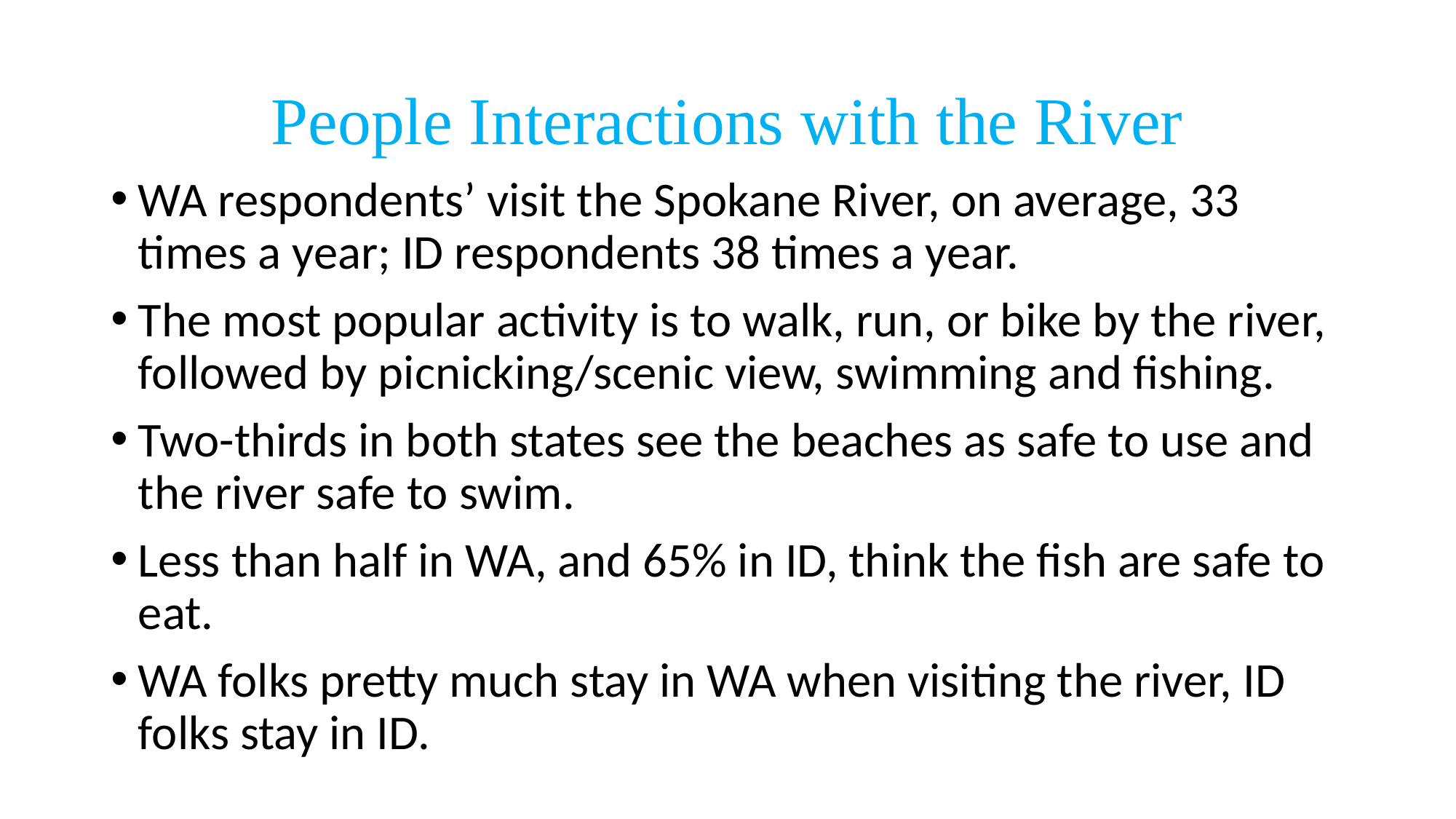

# People Interactions with the River
WA respondents’ visit the Spokane River, on average, 33 times a year; ID respondents 38 times a year.
The most popular activity is to walk, run, or bike by the river, followed by picnicking/scenic view, swimming and fishing.
Two-thirds in both states see the beaches as safe to use and the river safe to swim.
Less than half in WA, and 65% in ID, think the fish are safe to eat.
WA folks pretty much stay in WA when visiting the river, ID folks stay in ID.